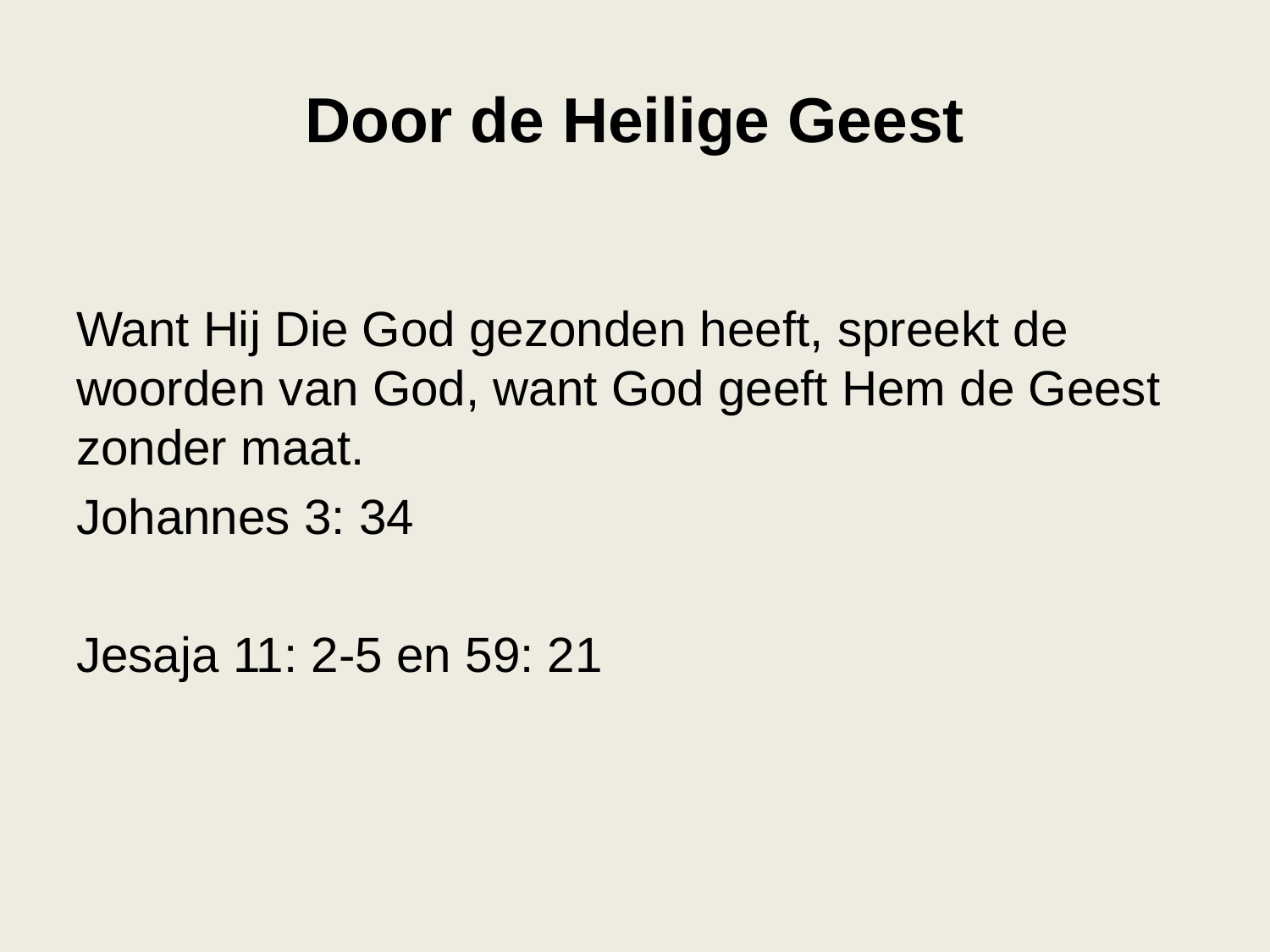

# Door de Heilige Geest

Want Hij Die God gezonden heeft, spreekt de woorden van God, want God geeft Hem de Geest zonder maat.
Johannes 3: 34

Jesaja 11: 2-5 en 59: 21